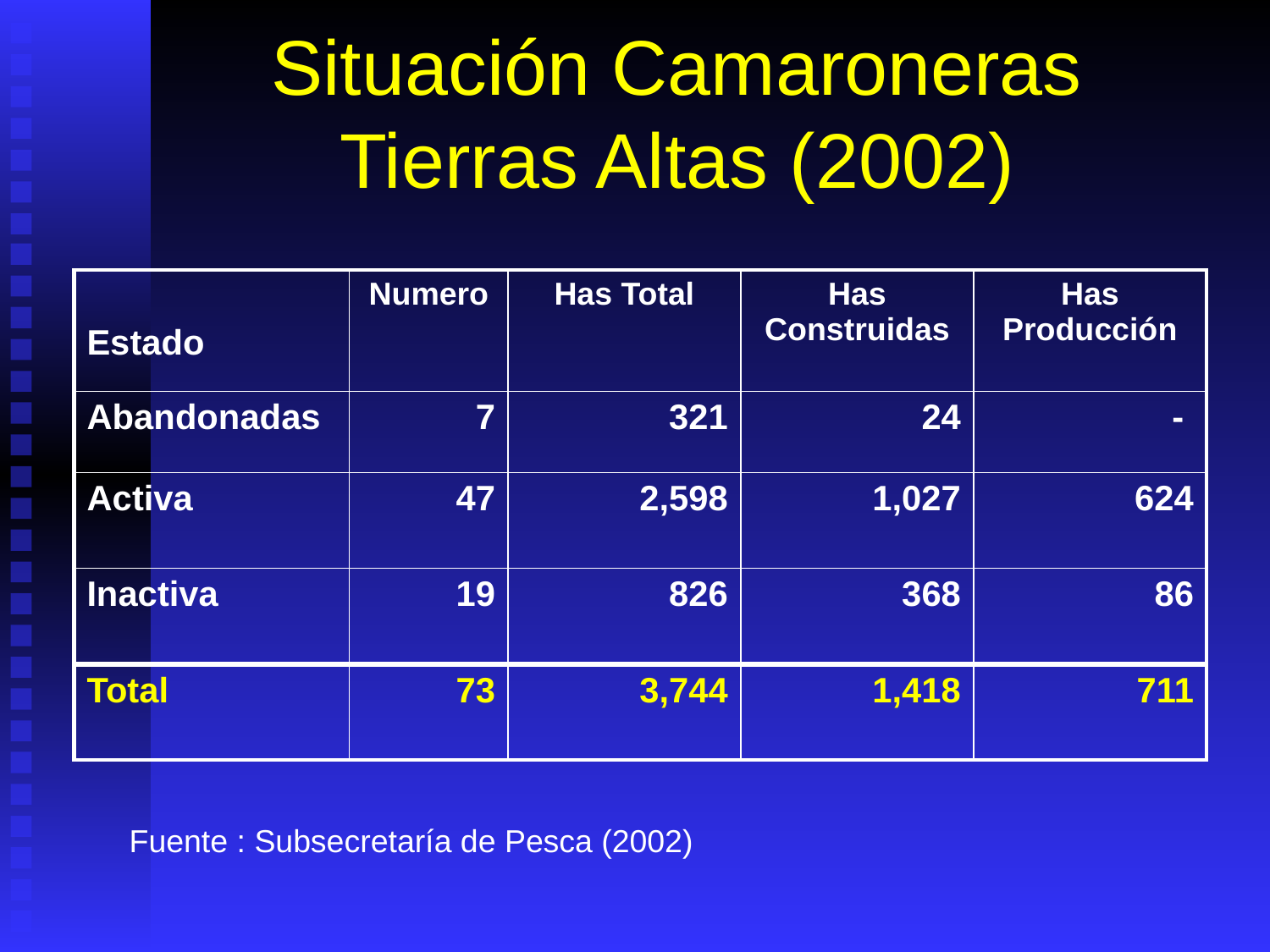

# Situación Camaroneras Tierras Altas (2002)
| Estado | Numero | Has Total | Has Construidas | Has Producción |
| --- | --- | --- | --- | --- |
| Abandonadas | 7 | 321 | 24 | - |
| Activa | 47 | 2,598 | 1,027 | 624 |
| Inactiva | 19 | 826 | 368 | 86 |
| Total | 73 | 3,744 | 1,418 | 711 |
Fuente : Subsecretaría de Pesca (2002)